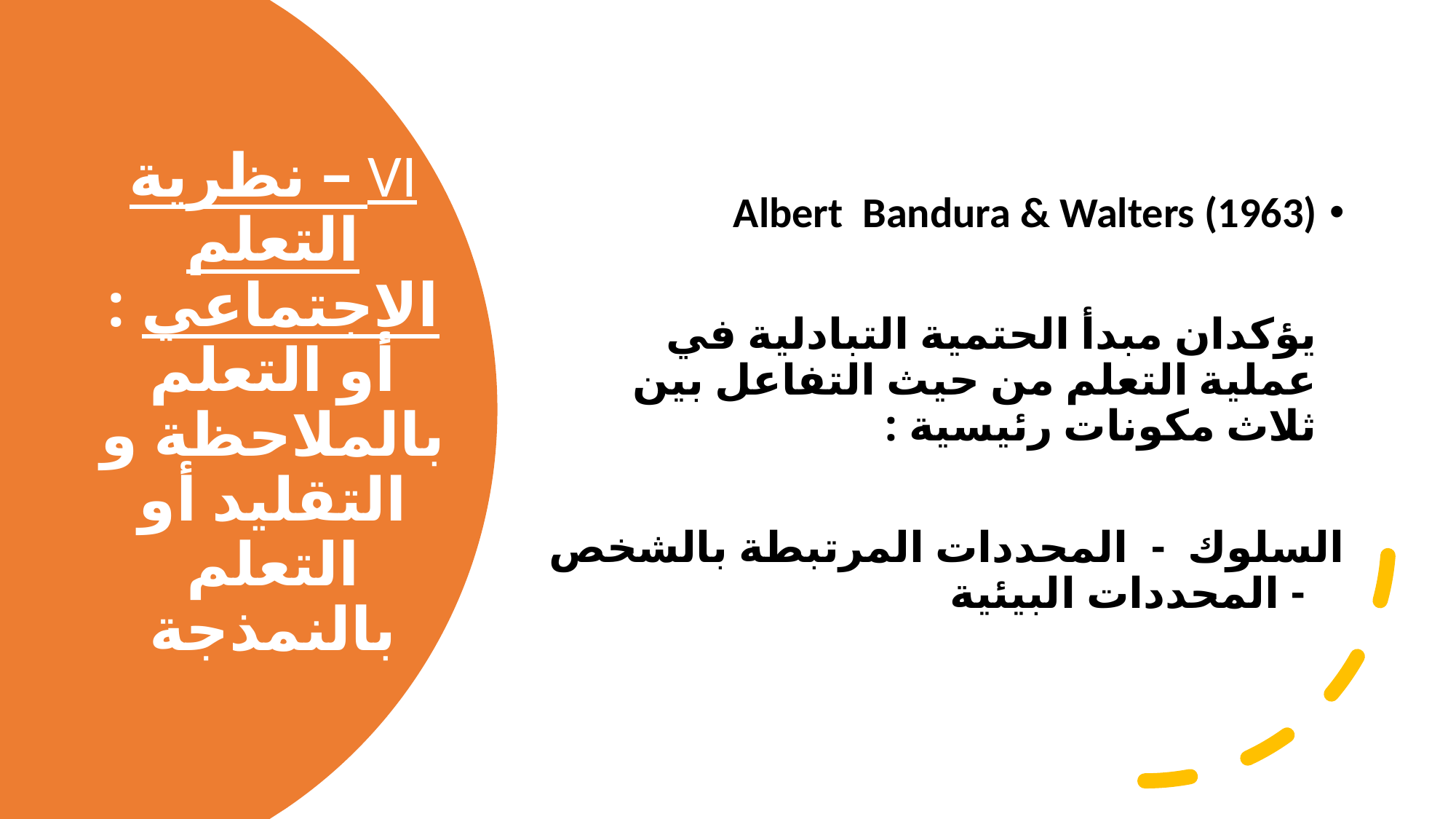

Albert  Bandura & Walters (1963)

		يؤكدان مبدأ الحتمية التبادلية في عملية التعلم من حيث التفاعل بين ثلاث مكونات رئيسية :

السلوك  -  المحددات المرتبطة بالشخص  - المحددات البيئية
# VI – نظرية التعلم الاجتماعي : أو التعلم بالملاحظة و التقليد أو التعلم بالنمذجة